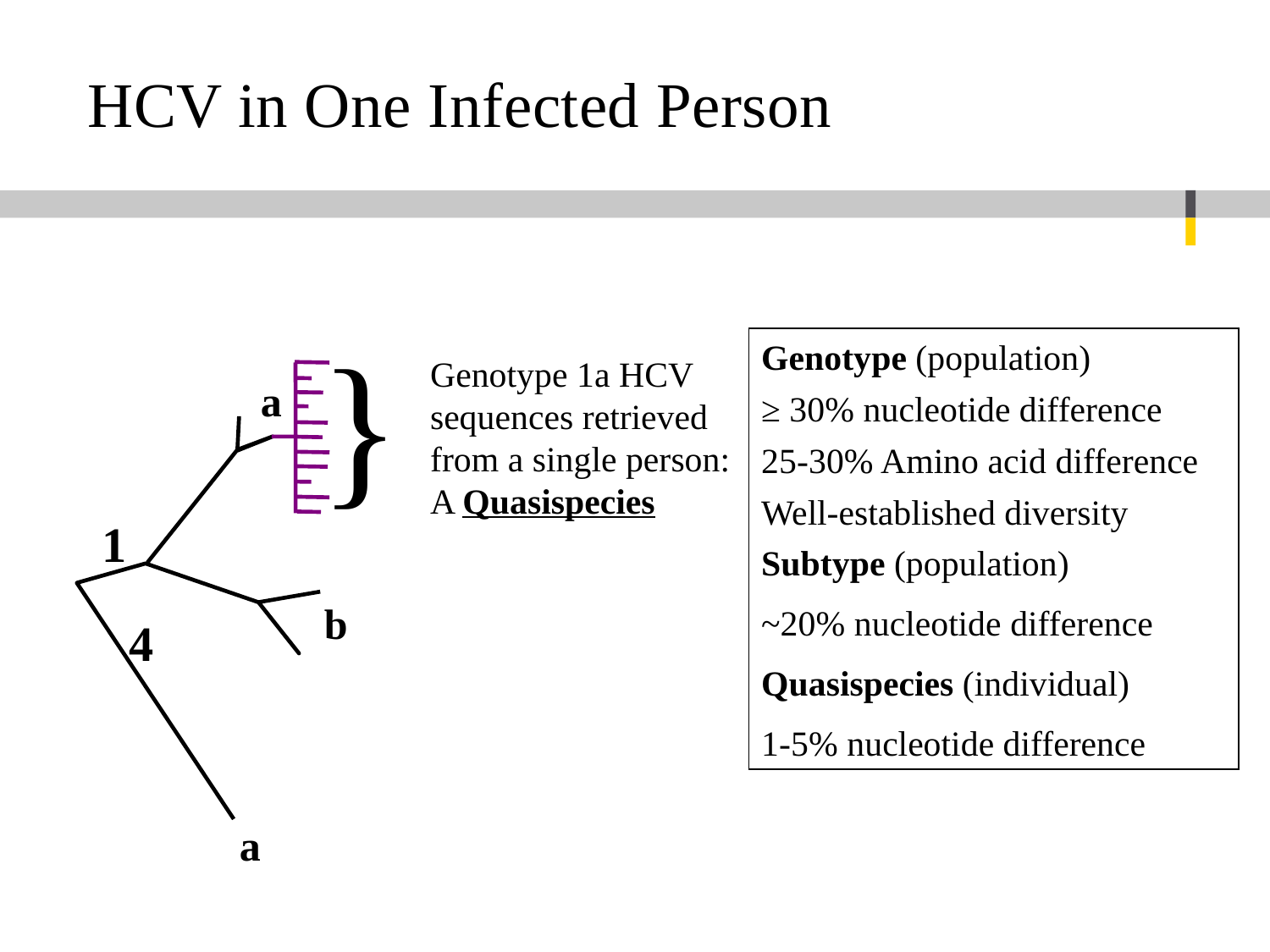

# HCV in One Infected Person
}
Genotype (population)
≥ 30% nucleotide difference
25-30% Amino acid difference
Well-established diversity
Subtype (population)
~20% nucleotide difference
Quasispecies (individual)
1-5% nucleotide difference
Genotype 1a HCV
sequences retrieved
from a single person:
A Quasispecies

a

1

b
4
a